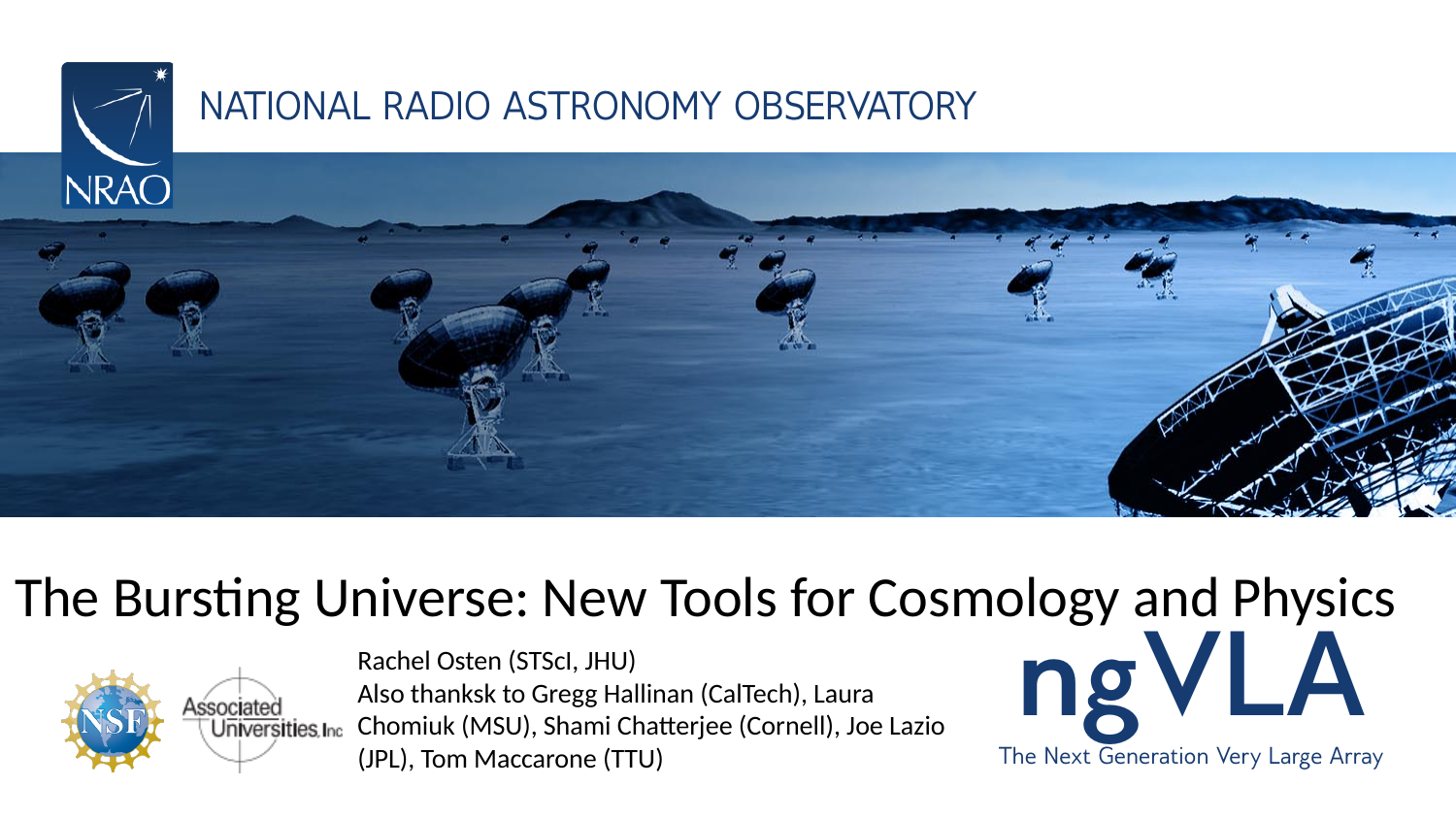

# The Bursting Universe: New Tools for Cosmology and Physics
Rachel Osten (STScI, JHU)
Also thanksk to Gregg Hallinan (CalTech), Laura Chomiuk (MSU), Shami Chatterjee (Cornell), Joe Lazio (JPL), Tom Maccarone (TTU)